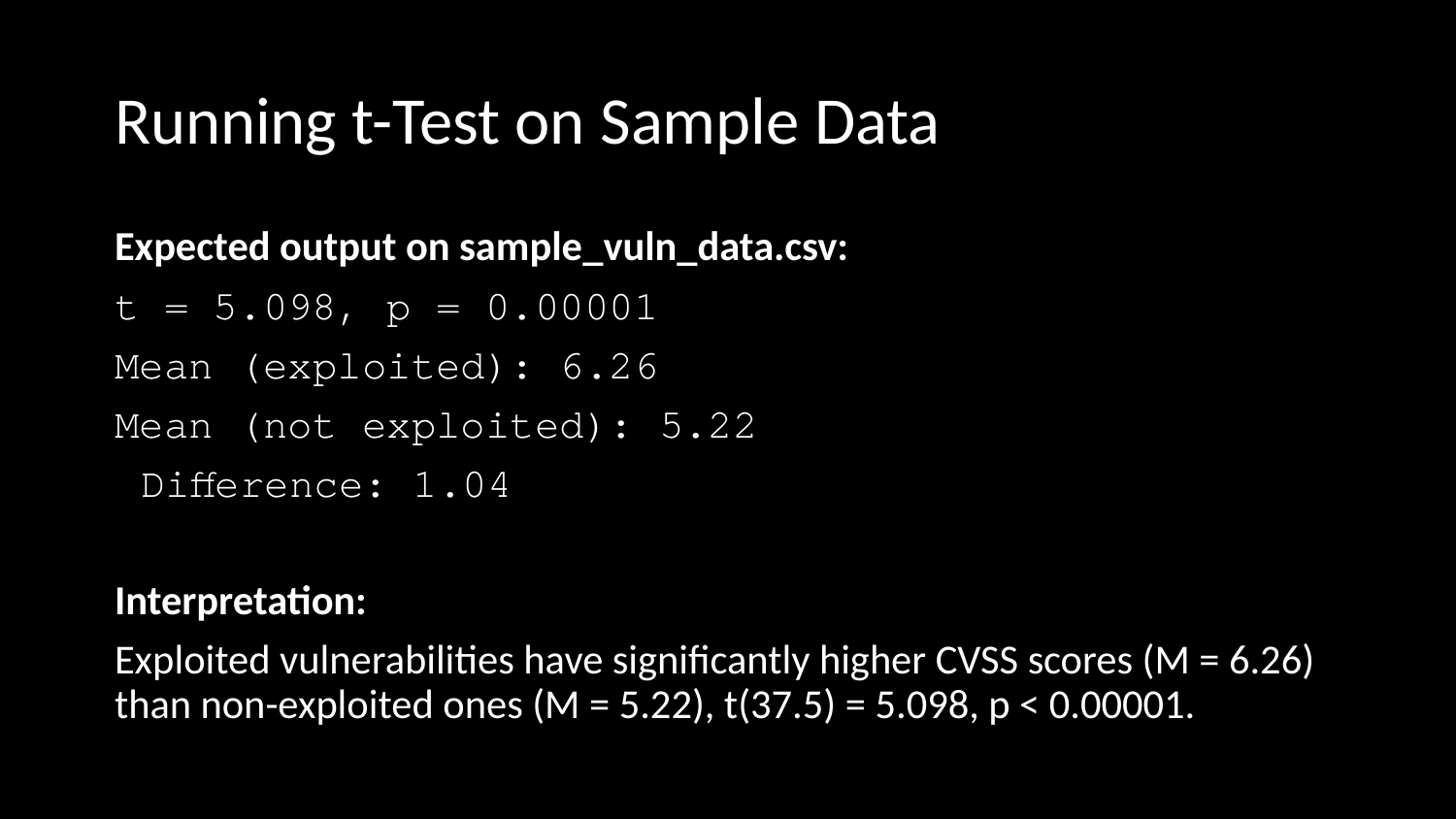

# Running t-Test on Sample Data
Expected output on sample_vuln_data.csv:
t = 5.098, p = 0.00001
Mean (exploited): 6.26
Mean (not exploited): 5.22
Difference: 1.04

Interpretation:
Exploited vulnerabilities have significantly higher CVSS scores (M = 6.26) than non-exploited ones (M = 5.22), t(37.5) = 5.098, p < 0.00001.